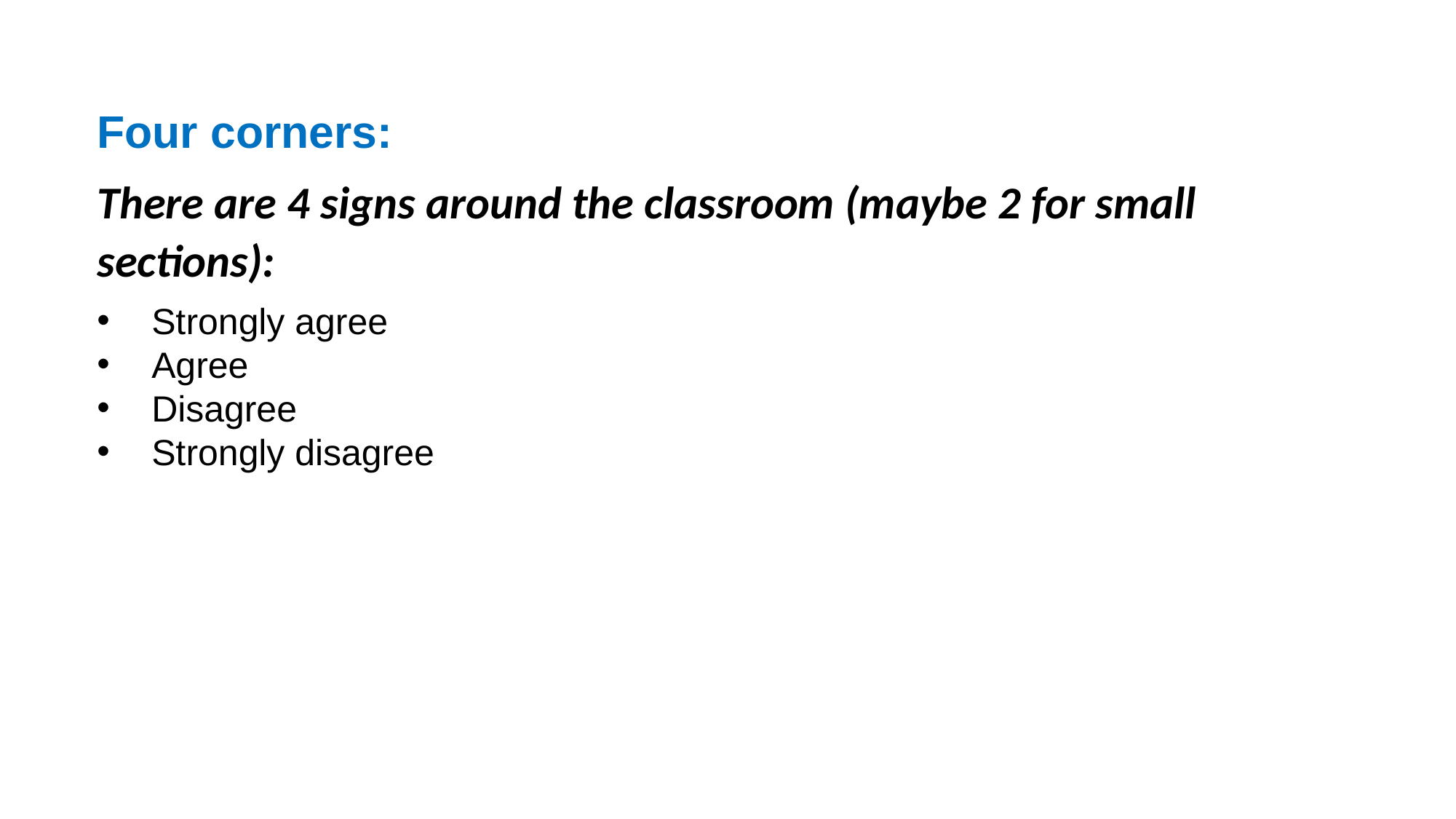

Four corners:
There are 4 signs around the classroom (maybe 2 for small sections):
Strongly agree
Agree
Disagree
Strongly disagree

You teacher will  reveal some statements. Go to the corner that better represent your say regarding those ideas and discuss with your peers  why you think that way. Then report to the class.